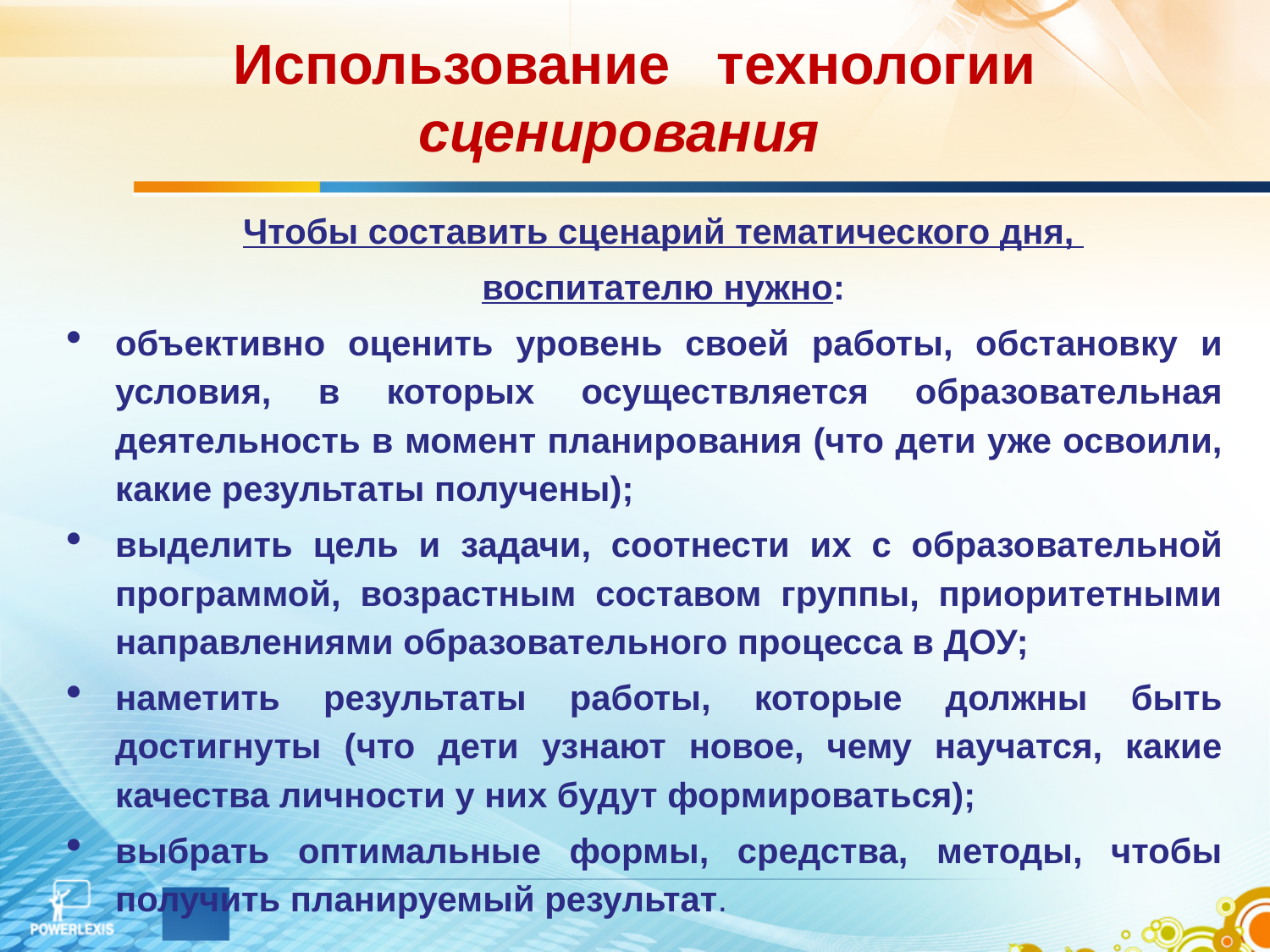

# Использование   технологии сценирования
Чтобы составить сценарий тематического дня,
воспитателю нужно:
объективно оценить уровень своей работы, об­становку и условия, в которых осуществляется об­разовательная деятельность в момент планиро­вания (что дети уже освоили, какие результаты получены);
выделить цель и задачи, соотнести их с образо­вательной программой, возрастным составом группы, приоритетными направлениями обра­зовательного процесса в ДОУ;
наметить результаты работы, которые должны быть достигнуты (что дети узнают новое, чему научатся, какие качества личности у них будут формироваться);
выбрать оптимальные формы, средства, методы, чтобы получить планируемый результат.